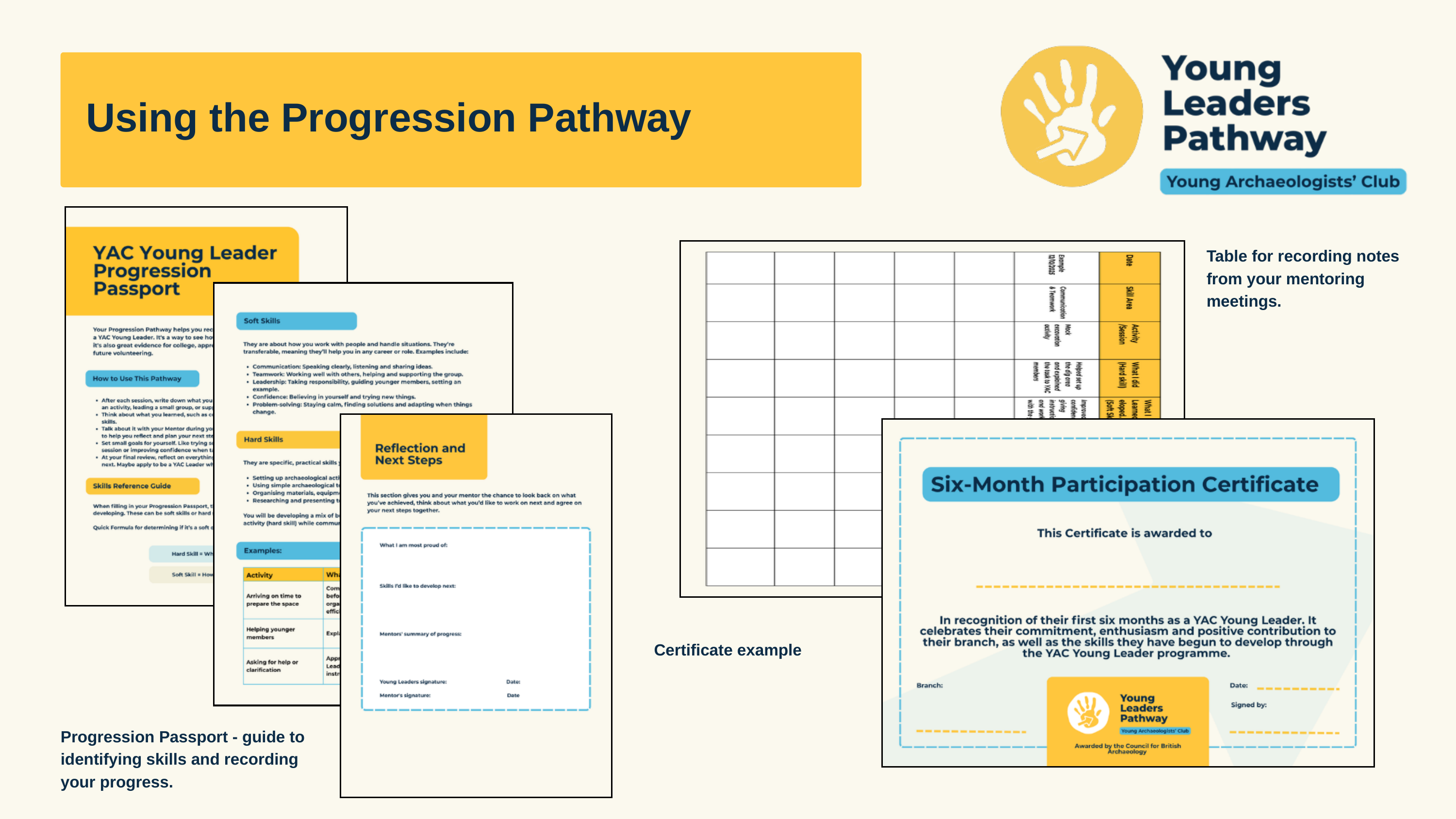

Using the Progression Pathway

Table for recording notes from your mentoring meetings.

Certificate example

Progression Passport - guide to identifying skills and recording your progress.